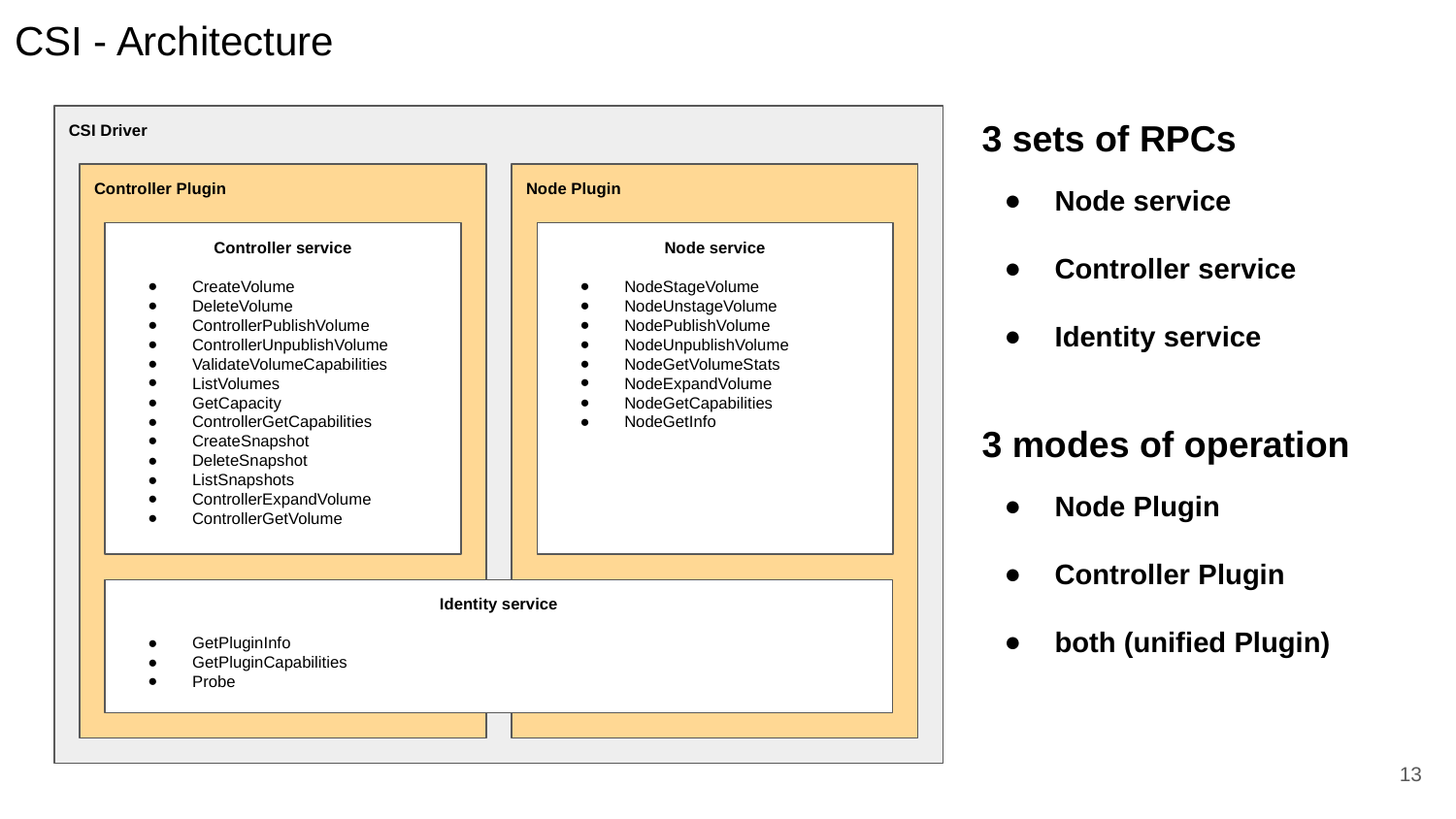

# CSI - Architecture
3 sets of RPCs

Node service

Controller service

Identity service

3 modes of operation

Node Plugin

Controller Plugin

both (unified Plugin)
CSI Driver
Controller Plugin
Node Plugin
Controller service

CreateVolume
DeleteVolume
ControllerPublishVolume
ControllerUnpublishVolume
ValidateVolumeCapabilities
ListVolumes
GetCapacity
ControllerGetCapabilities
CreateSnapshot
DeleteSnapshot
ListSnapshots
ControllerExpandVolume
ControllerGetVolume

Node service

NodeStageVolume
NodeUnstageVolume
NodePublishVolume
NodeUnpublishVolume
NodeGetVolumeStats
NodeExpandVolume
NodeGetCapabilities
NodeGetInfo

Identity service

GetPluginInfo
GetPluginCapabilities
Probe

13